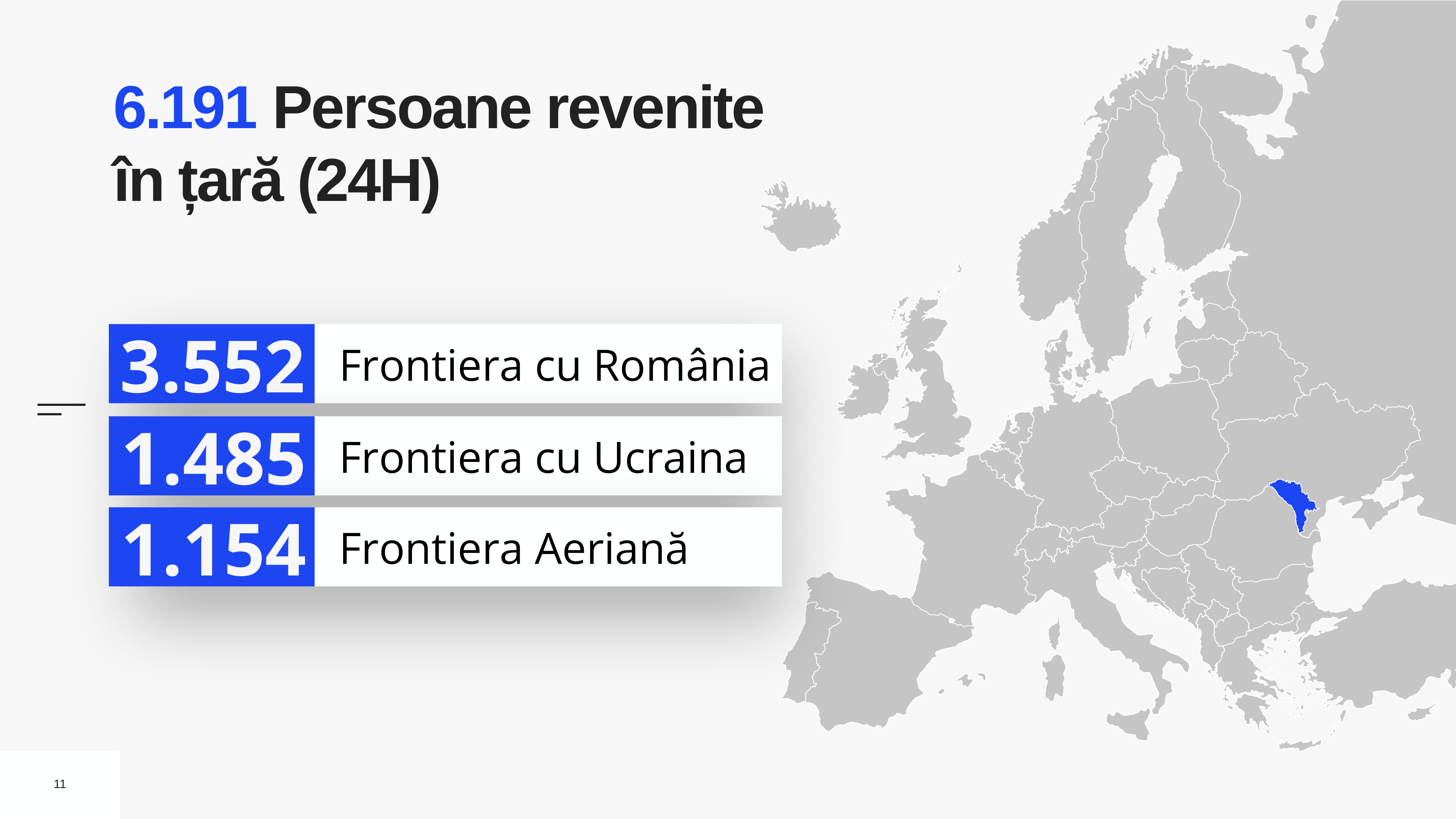

# 6.191 Persoane revenite în țară (24H)
3.552

Frontiera cu România
1.485

Frontiera cu Ucraina
1.154

Frontiera Aeriană
11